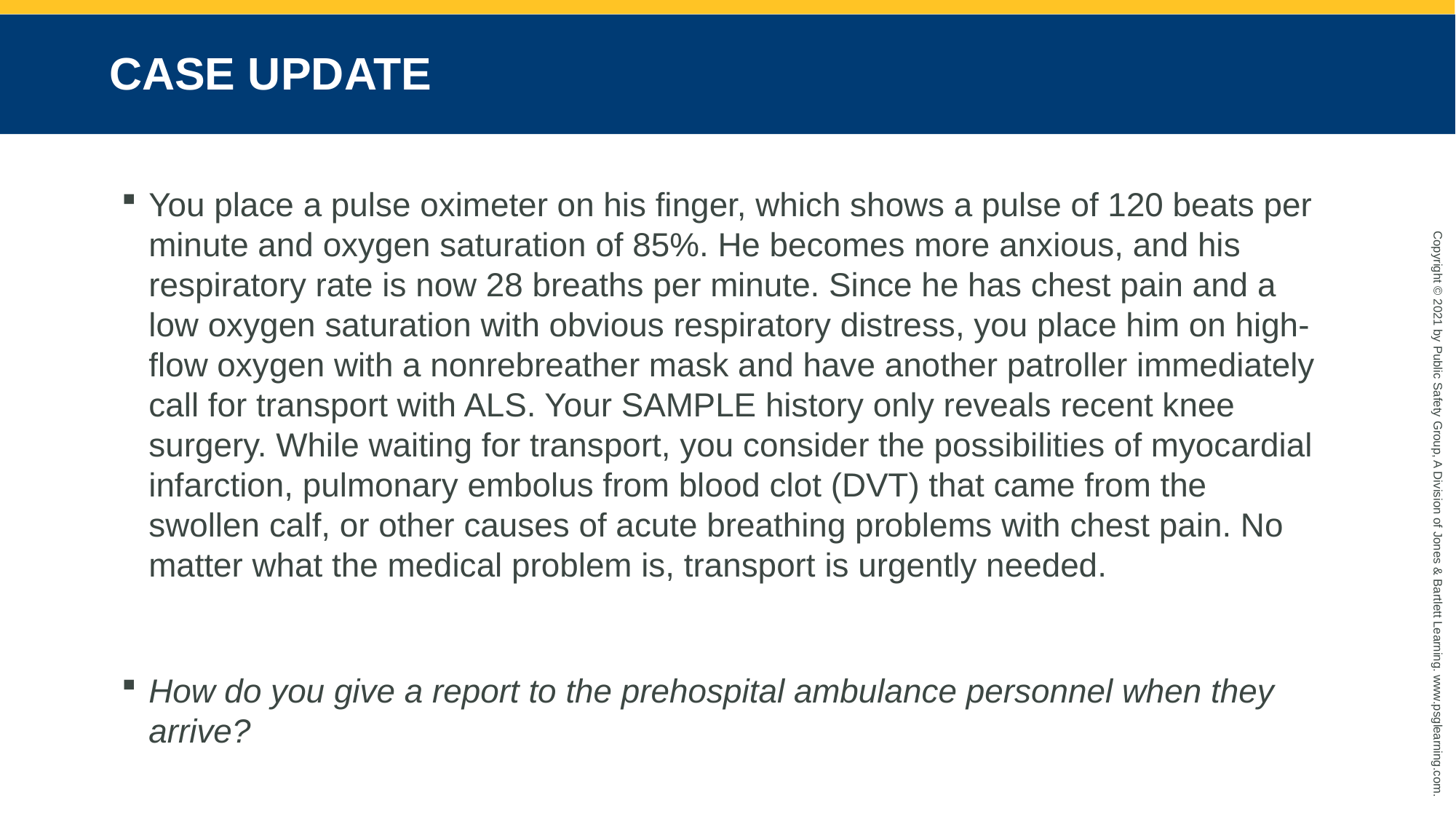

# CASE UPDATE
You place a pulse oximeter on his finger, which shows a pulse of 120 beats per minute and oxygen saturation of 85%. He becomes more anxious, and his respiratory rate is now 28 breaths per minute. Since he has chest pain and a low oxygen saturation with obvious respiratory distress, you place him on high-flow oxygen with a nonrebreather mask and have another patroller immediately call for transport with ALS. Your SAMPLE history only reveals recent knee surgery. While waiting for transport, you consider the possibilities of myocardial infarction, pulmonary embolus from blood clot (DVT) that came from the swollen calf, or other causes of acute breathing problems with chest pain. No matter what the medical problem is, transport is urgently needed.

How do you give a report to the prehospital ambulance personnel when they arrive?